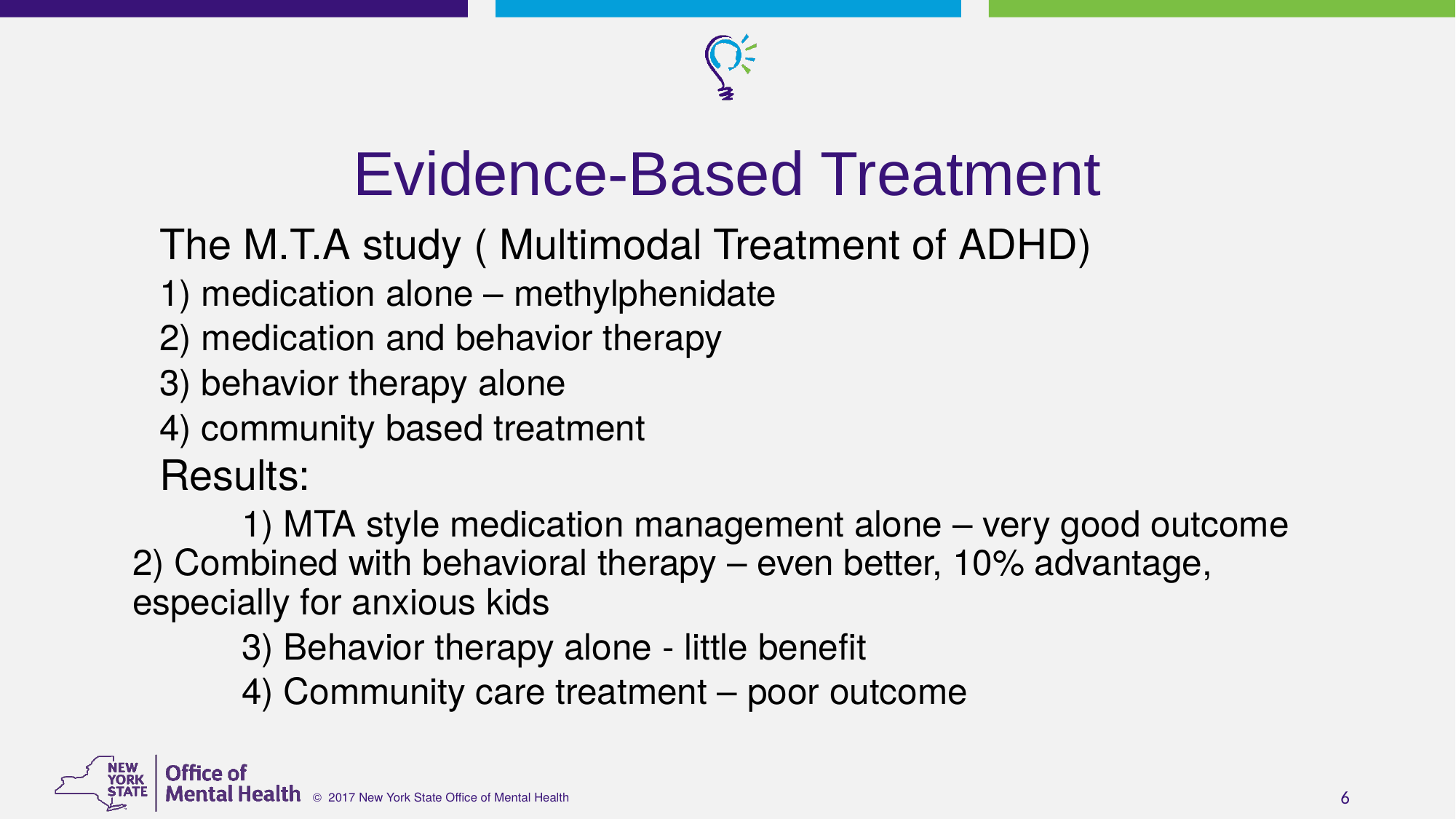

# Evidence-Based Treatment
The M.T.A study ( Multimodal Treatment of ADHD)
1) medication alone – methylphenidate
2) medication and behavior therapy
3) behavior therapy alone
4) community based treatment
Results:
	1) MTA style medication management alone – very good outcome
2) Combined with behavioral therapy – even better, 10% advantage, especially for anxious kids
	3) Behavior therapy alone - little benefit
	4) Community care treatment – poor outcome
6